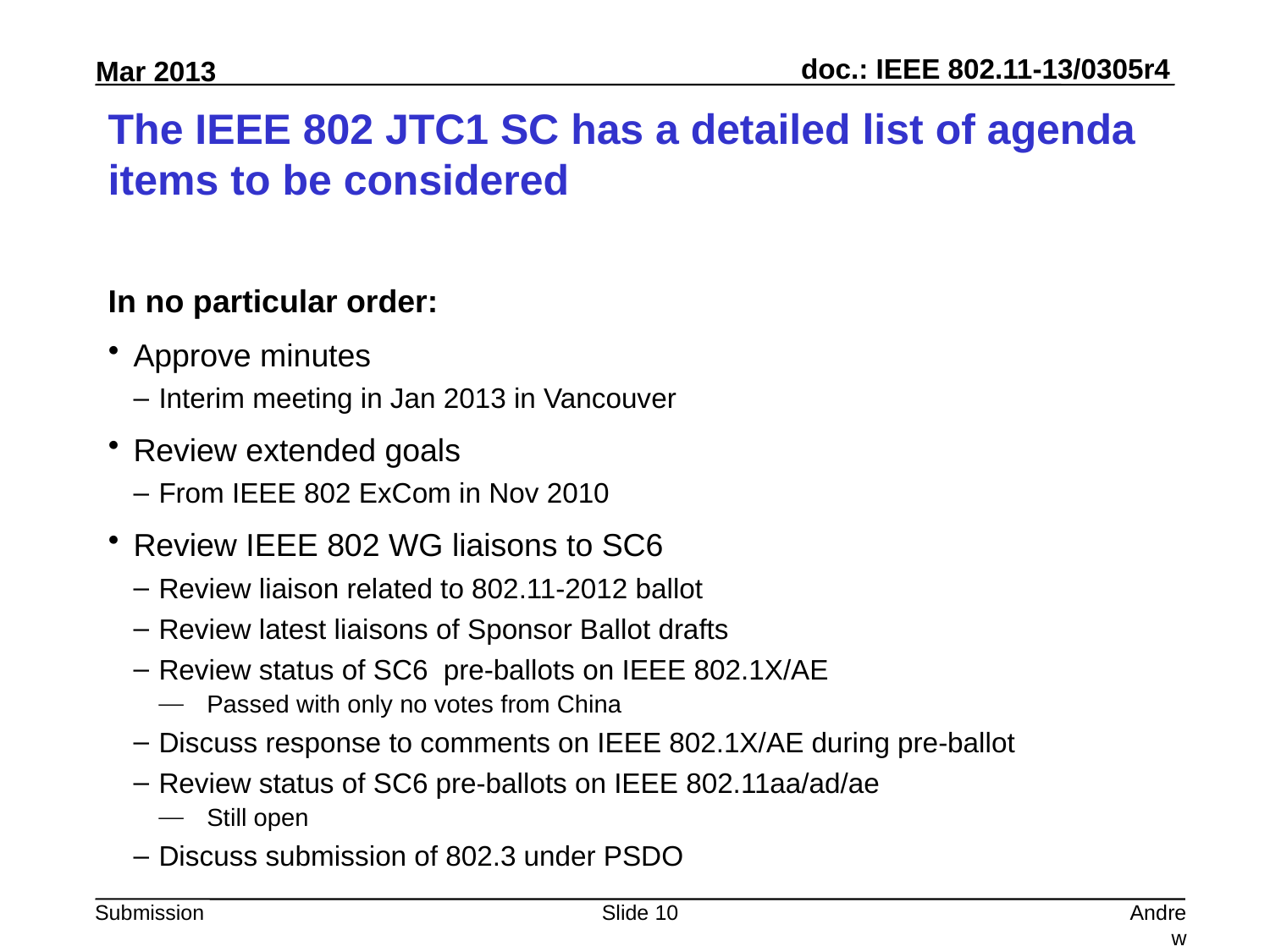

# The IEEE 802 JTC1 SC has a detailed list of agenda items to be considered
In no particular order:
Approve minutes
Interim meeting in Jan 2013 in Vancouver
Review extended goals
From IEEE 802 ExCom in Nov 2010
Review IEEE 802 WG liaisons to SC6
Review liaison related to 802.11-2012 ballot
Review latest liaisons of Sponsor Ballot drafts
Review status of SC6  pre-ballots on IEEE 802.1X/AE
Passed with only no votes from China
Discuss response to comments on IEEE 802.1X/AE during pre-ballot
Review status of SC6 pre-ballots on IEEE 802.11aa/ad/ae
Still open
Discuss submission of 802.3 under PSDO
Slide 10
Andrew Myles, Cisco